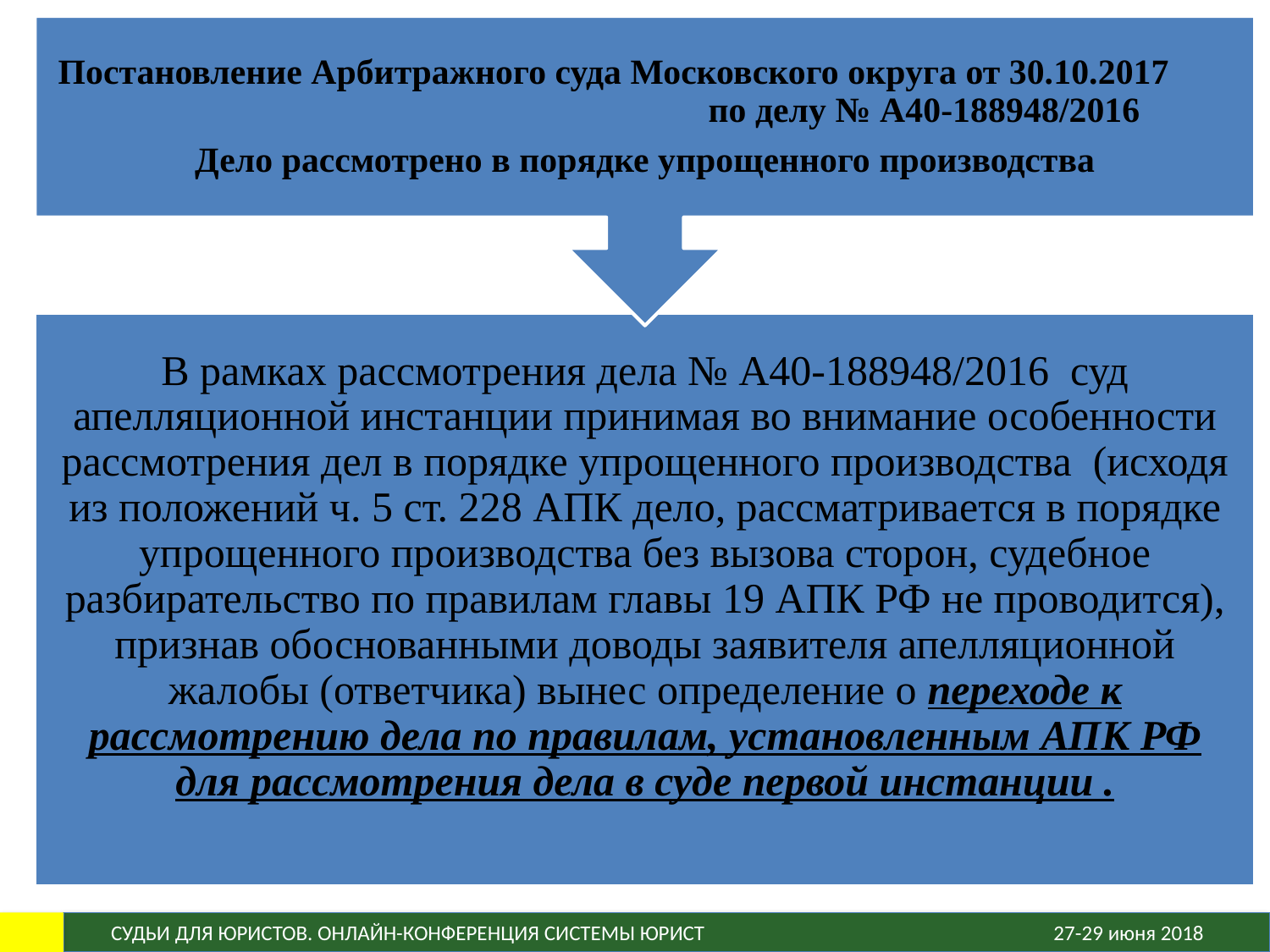

В рамках рассмотрения дела № А40-188948/2016  суд апелляционной инстанции принимая во внимание особенности рассмотрения дел в порядке упрощенного производства  (исходя из положений ч. 5 ст. 228 АПК дело, рассматривается в порядке упрощенного производства без вызова сторон, судебное разбирательство по правилам главы 19 АПК РФ не проводится), признав обоснованными доводы заявителя апелляционной жалобы (ответчика) вынес определение о переходе к рассмотрению дела по правилам, установленным АПК РФ для рассмотрения дела в суде первой инстанции .

Постановление Арбитражного суда Московского округа от 30.10.2017                                                                       по делу № А40-188948/2016
Дело рассмотрено в порядке упрощенного производства